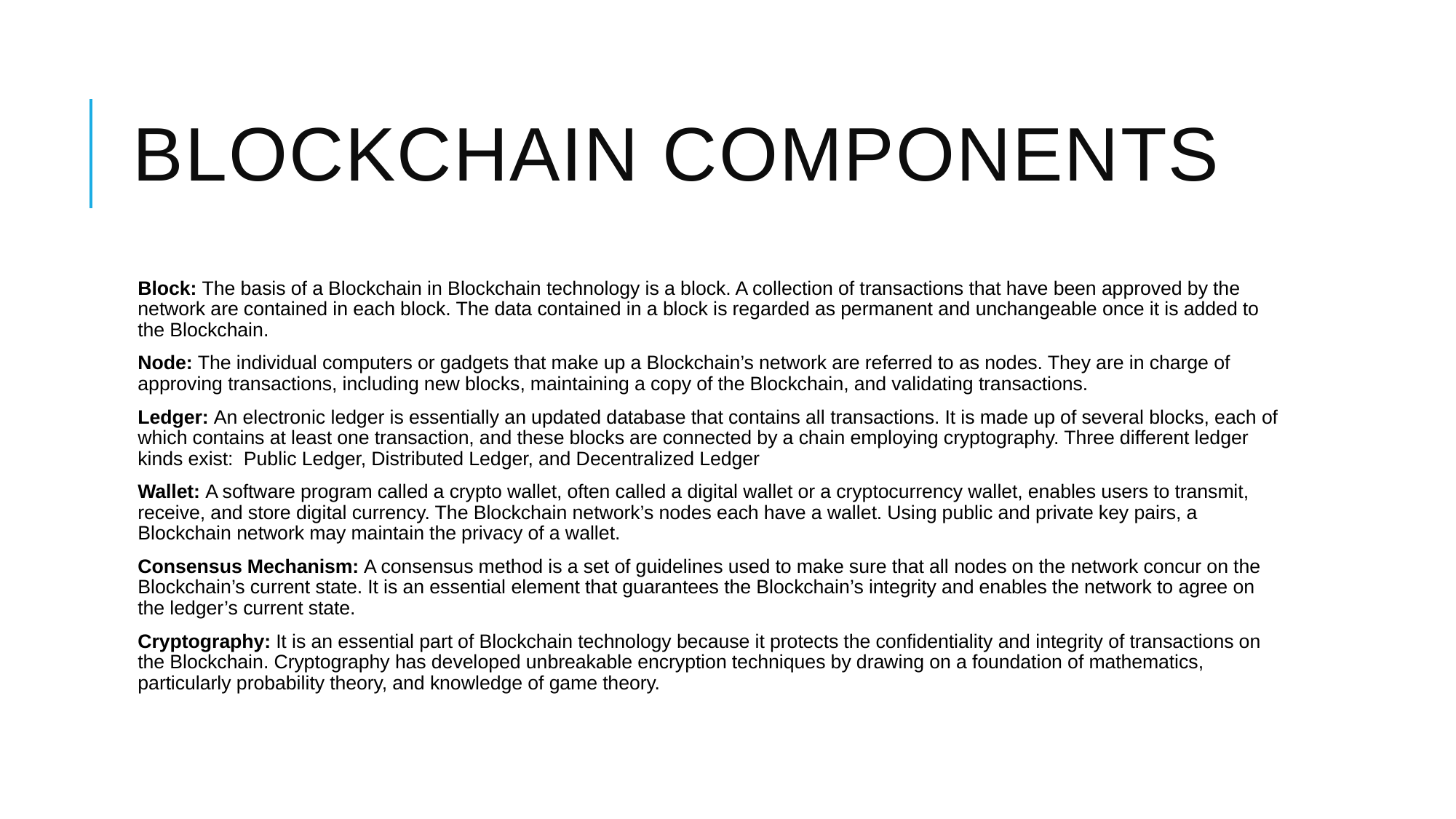

# BlockChain Components
Block: The basis of a Blockchain in Blockchain technology is a block. A collection of transactions that have been approved by the network are contained in each block. The data contained in a block is regarded as permanent and unchangeable once it is added to the Blockchain.
Node: The individual computers or gadgets that make up a Blockchain’s network are referred to as nodes. They are in charge of approving transactions, including new blocks, maintaining a copy of the Blockchain, and validating transactions.
Ledger: An electronic ledger is essentially an updated database that contains all transactions. It is made up of several blocks, each of which contains at least one transaction, and these blocks are connected by a chain employing cryptography. Three different ledger kinds exist:  Public Ledger, Distributed Ledger, and Decentralized Ledger
Wallet: A software program called a crypto wallet, often called a digital wallet or a cryptocurrency wallet, enables users to transmit, receive, and store digital currency. The Blockchain network’s nodes each have a wallet. Using public and private key pairs, a Blockchain network may maintain the privacy of a wallet.
Consensus Mechanism: A consensus method is a set of guidelines used to make sure that all nodes on the network concur on the Blockchain’s current state. It is an essential element that guarantees the Blockchain’s integrity and enables the network to agree on the ledger’s current state.
Cryptography: It is an essential part of Blockchain technology because it protects the confidentiality and integrity of transactions on the Blockchain. Cryptography has developed unbreakable encryption techniques by drawing on a foundation of mathematics, particularly probability theory, and knowledge of game theory.